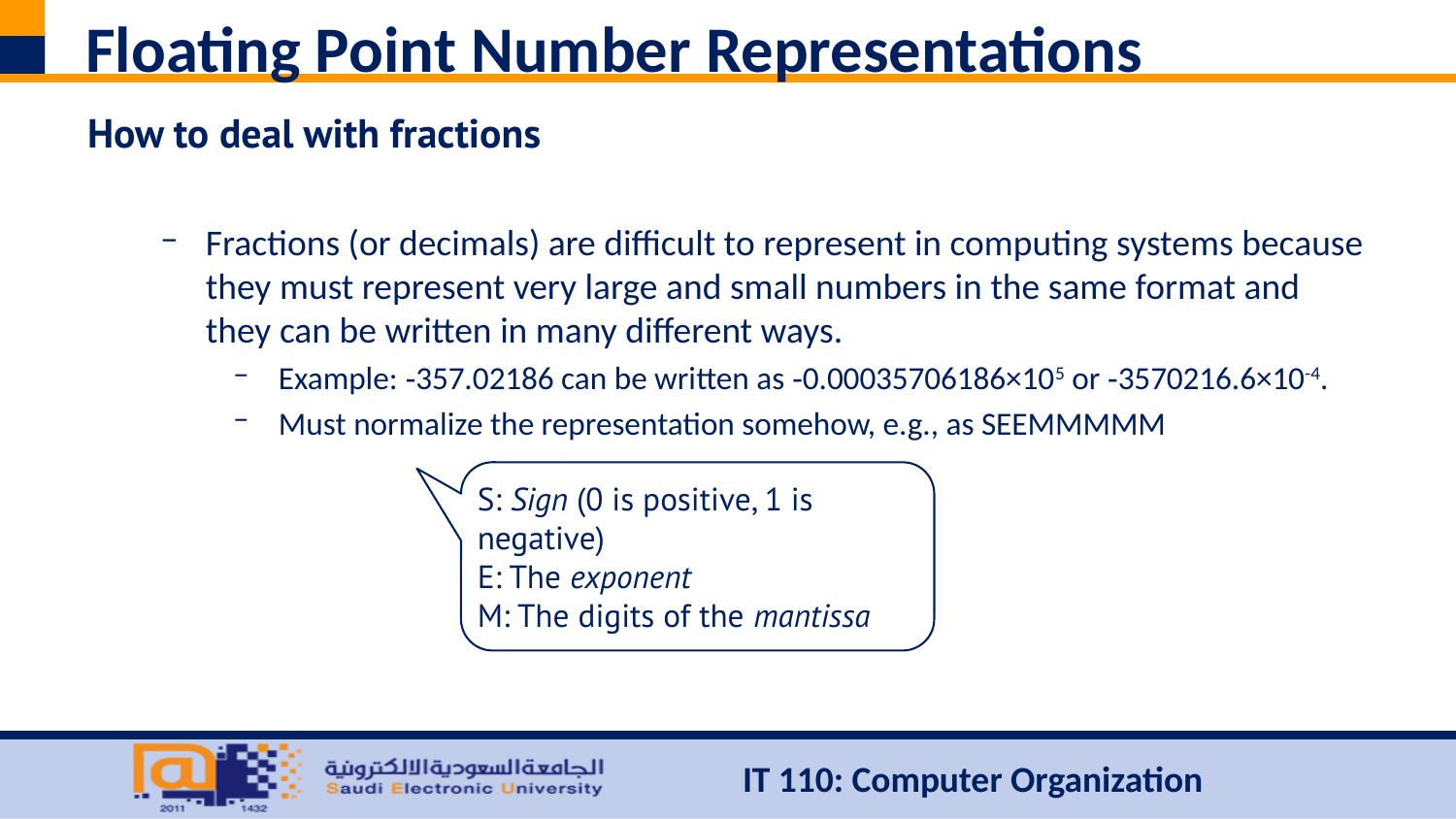

# Floating Point Number Representations
How to deal with fractions

Fractions (or decimals) are difficult to represent in computing systems because they must represent very large and small numbers in the same format and they can be written in many different ways.
Example: ‐357.02186 can be written as ‐0.00035706186×105 or ‐3570216.6×10-4.
Must normalize the representation somehow, e.g., as SEEMMMMM
S: Sign (0 is positive, 1 is negative)
E: The exponent
M: The digits of the mantissa